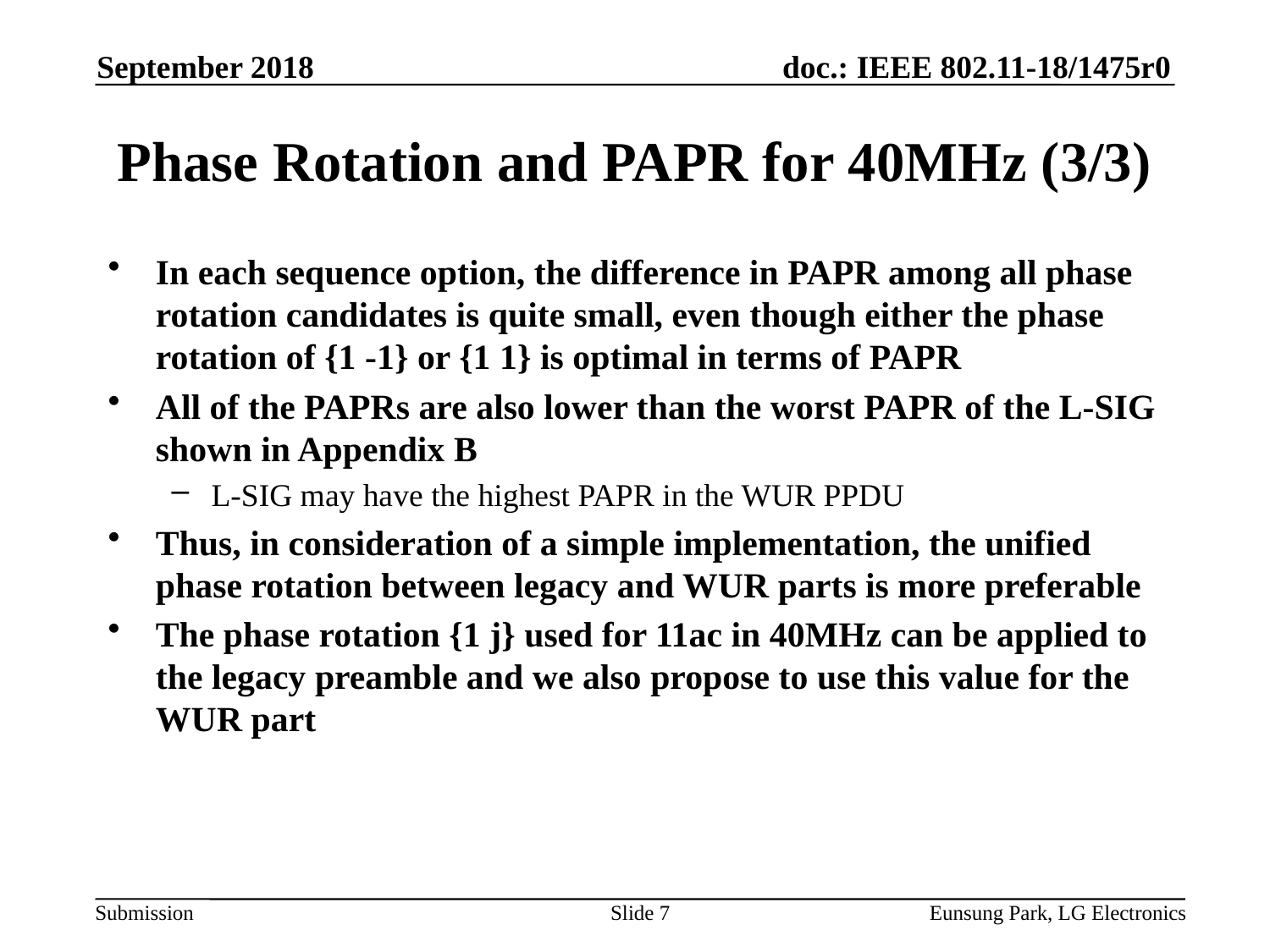

September 2018
# Phase Rotation and PAPR for 40MHz (3/3)
In each sequence option, the difference in PAPR among all phase rotation candidates is quite small, even though either the phase rotation of {1 -1} or {1 1} is optimal in terms of PAPR
All of the PAPRs are also lower than the worst PAPR of the L-SIG shown in Appendix B
L-SIG may have the highest PAPR in the WUR PPDU
Thus, in consideration of a simple implementation, the unified phase rotation between legacy and WUR parts is more preferable
The phase rotation {1 j} used for 11ac in 40MHz can be applied to the legacy preamble and we also propose to use this value for the WUR part

Slide 7
Eunsung Park, LG Electronics